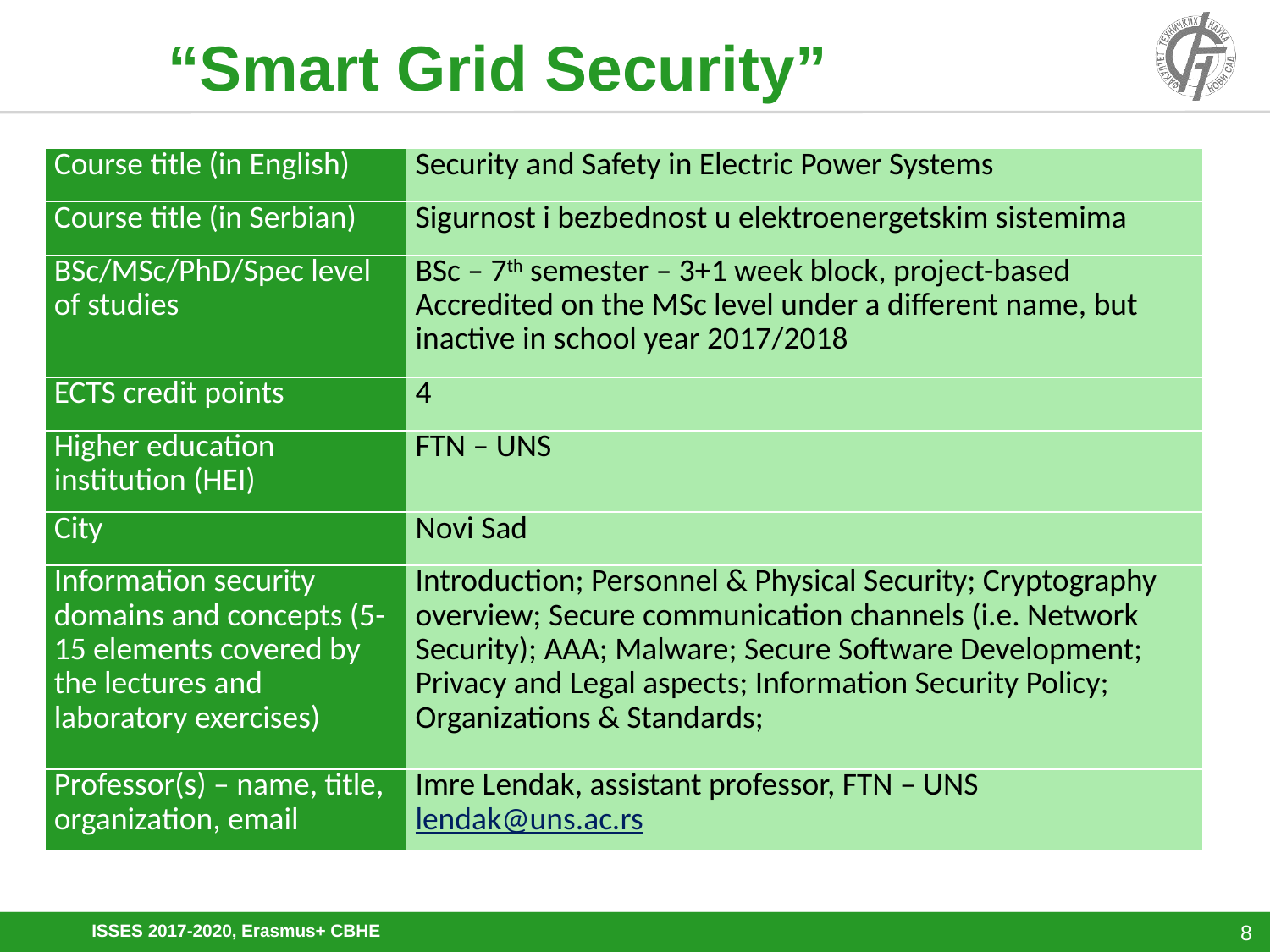

# “Smart Grid Security”
| Course title (in English) | Security and Safety in Electric Power Systems |
| --- | --- |
| Course title (in Serbian) | Sigurnost i bezbednost u elektroenergetskim sistemima |
| BSc/MSc/PhD/Spec level of studies | BSc – 7th semester – 3+1 week block, project-based Accredited on the MSc level under a different name, but inactive in school year 2017/2018 |
| ECTS credit points | 4 |
| Higher education institution (HEI) | FTN – UNS |
| City | Novi Sad |
| Information security domains and concepts (5-15 elements covered by the lectures and laboratory exercises) | Introduction; Personnel & Physical Security; Cryptography overview; Secure communication channels (i.e. Network Security); AAA; Malware; Secure Software Development; Privacy and Legal aspects; Information Security Policy; Organizations & Standards; |
| Professor(s) – name, title, organization, email | Imre Lendak, assistant professor, FTN – UNS lendak@uns.ac.rs |
ISSES 2017-2020, Erasmus+ CBHE
8